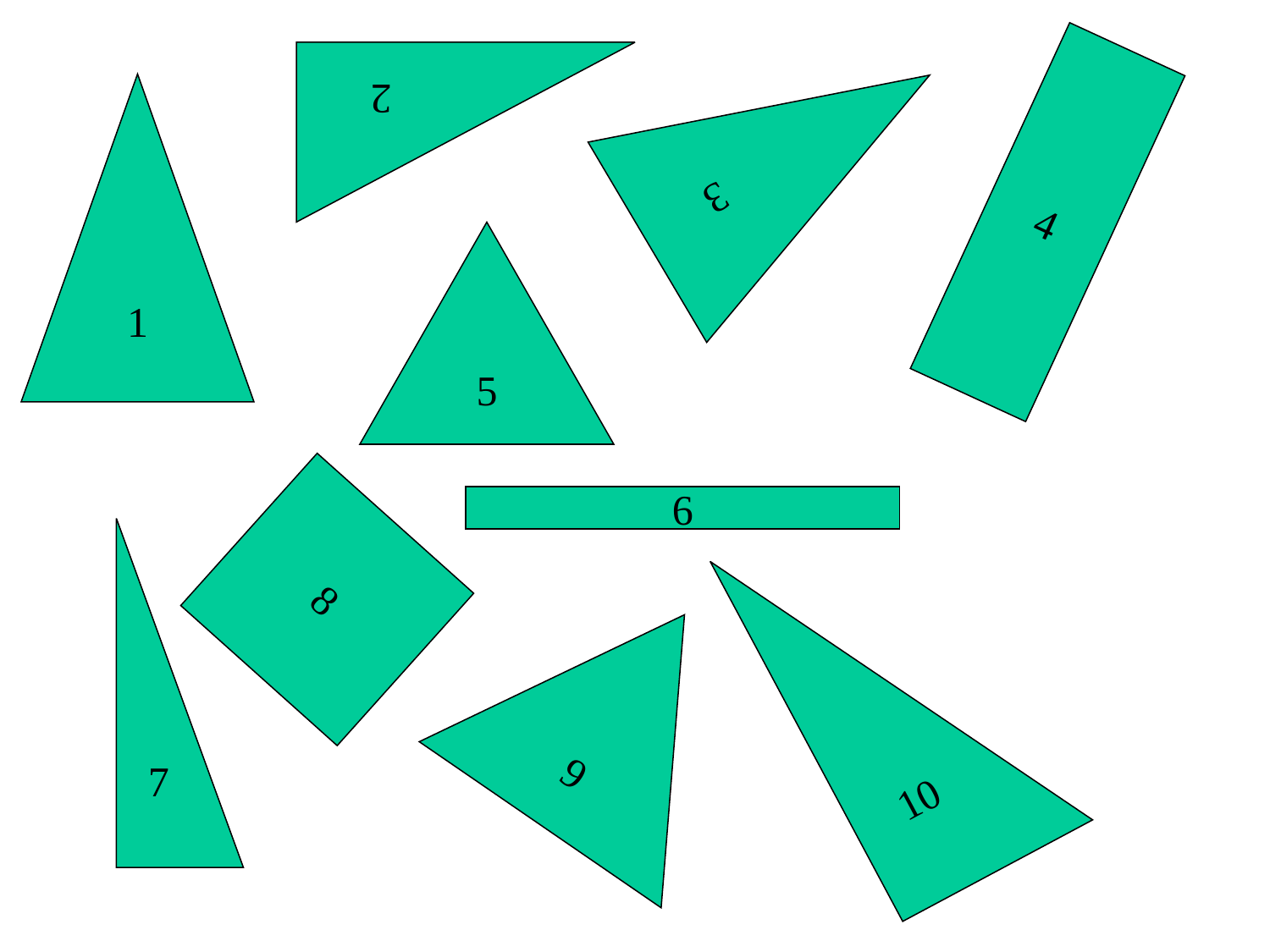

2
3
1
4
5
6
10
8
7
9